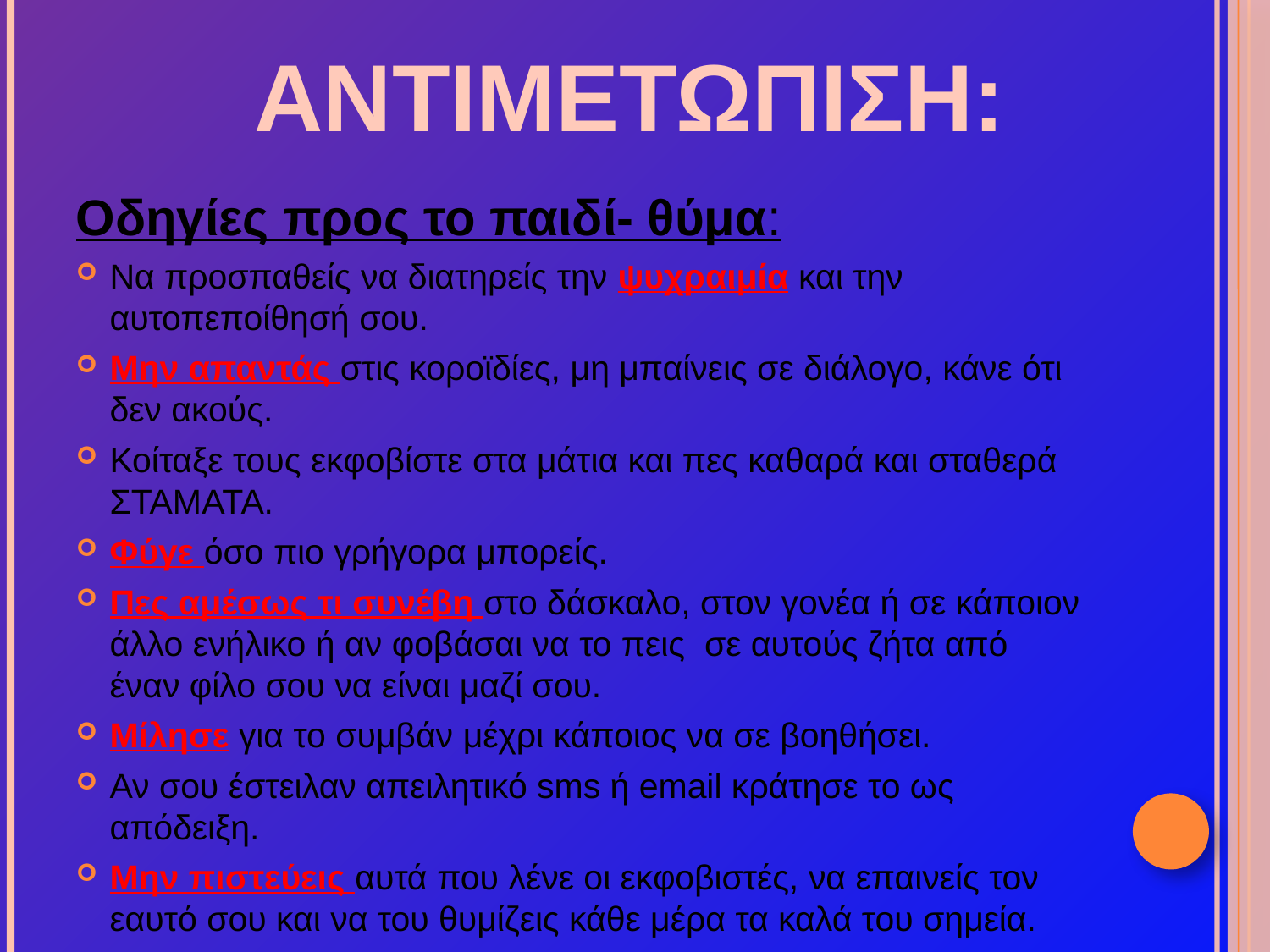

ΑΝΤΙΜΕΤΩΠΙΣΗ:
Οδηγίες προς το παιδί- θύμα:
Να προσπαθείς να διατηρείς την ψυχραιμία και την αυτοπεποίθησή σου.
Μην απαντάς στις κοροϊδίες, μη μπαίνεις σε διάλογο, κάνε ότι δεν ακούς.
Κοίταξε τους εκφοβίστε στα μάτια και πες καθαρά και σταθερά ΣΤΑΜΑΤΑ.
Φύγε όσο πιο γρήγορα μπορείς.
Πες αμέσως τι συνέβη στο δάσκαλο, στον γονέα ή σε κάποιον άλλο ενήλικο ή αν φοβάσαι να το πεις  σε αυτούς ζήτα από έναν φίλο σου να είναι μαζί σου.
Μίλησε για το συμβάν μέχρι κάποιος να σε βοηθήσει.
Αν σου έστειλαν απειλητικό sms ή email κράτησε το ως απόδειξη.
Μην πιστεύεις αυτά που λένε οι εκφοβιστές, να επαινείς τον εαυτό σου και να του θυμίζεις κάθε μέρα τα καλά του σημεία.